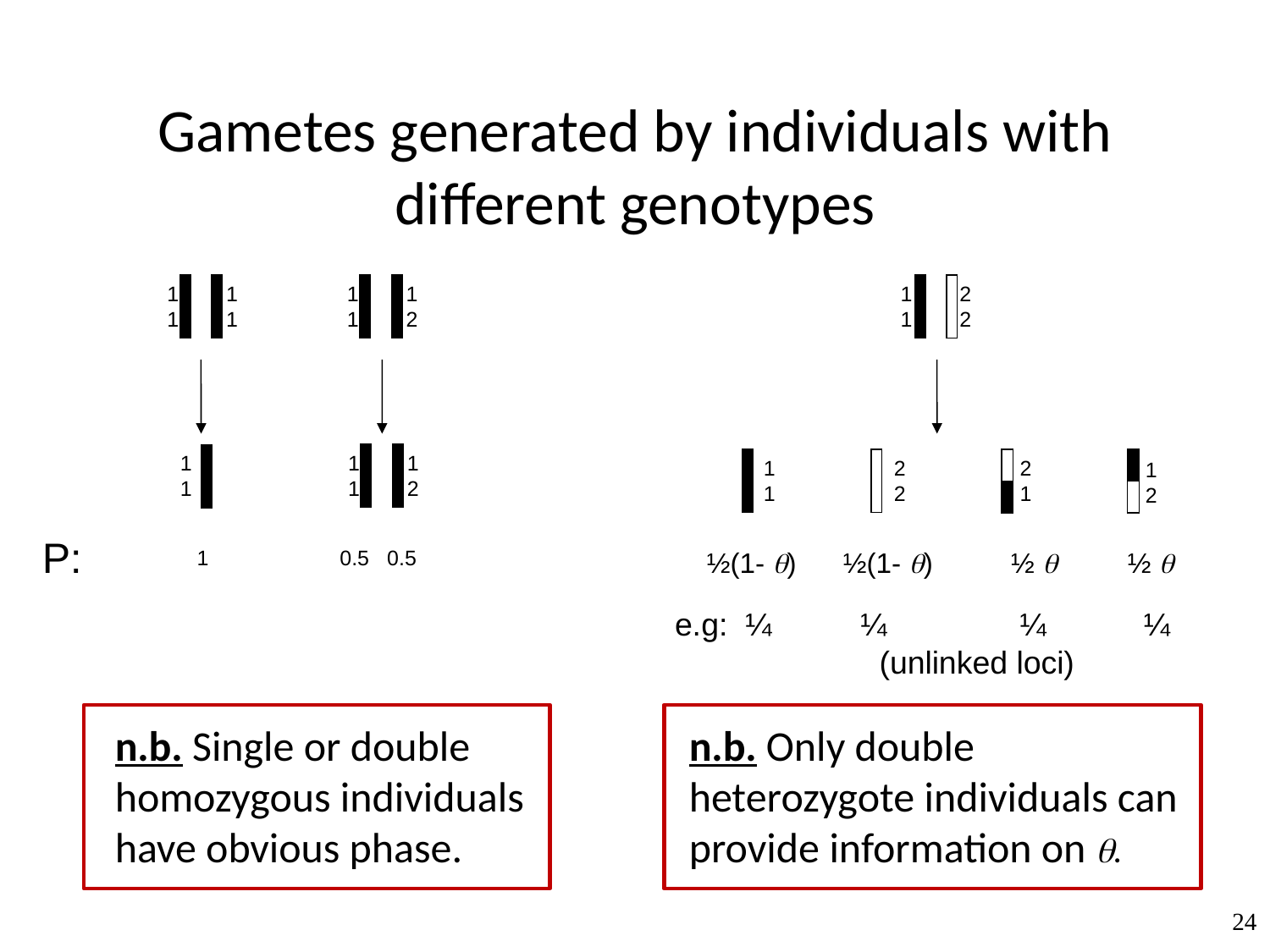

# Gametes generated by individuals with different genotypes
1        1
1        1

1        1
1        2

1        2
1        2

1        1
1        2

1
1

2
1

1
2

1
1

2
2
P:
1
0.5   0.5
½(1- θ)      ½(1- θ)          ½ θ         ½ θ
e.g:  ¼          ¼               ¼           ¼
                       (unlinked loci)

n.b. Single or double homozygous individuals have obvious phase.

n.b. Only double heterozygote individuals can provide information on θ.
24